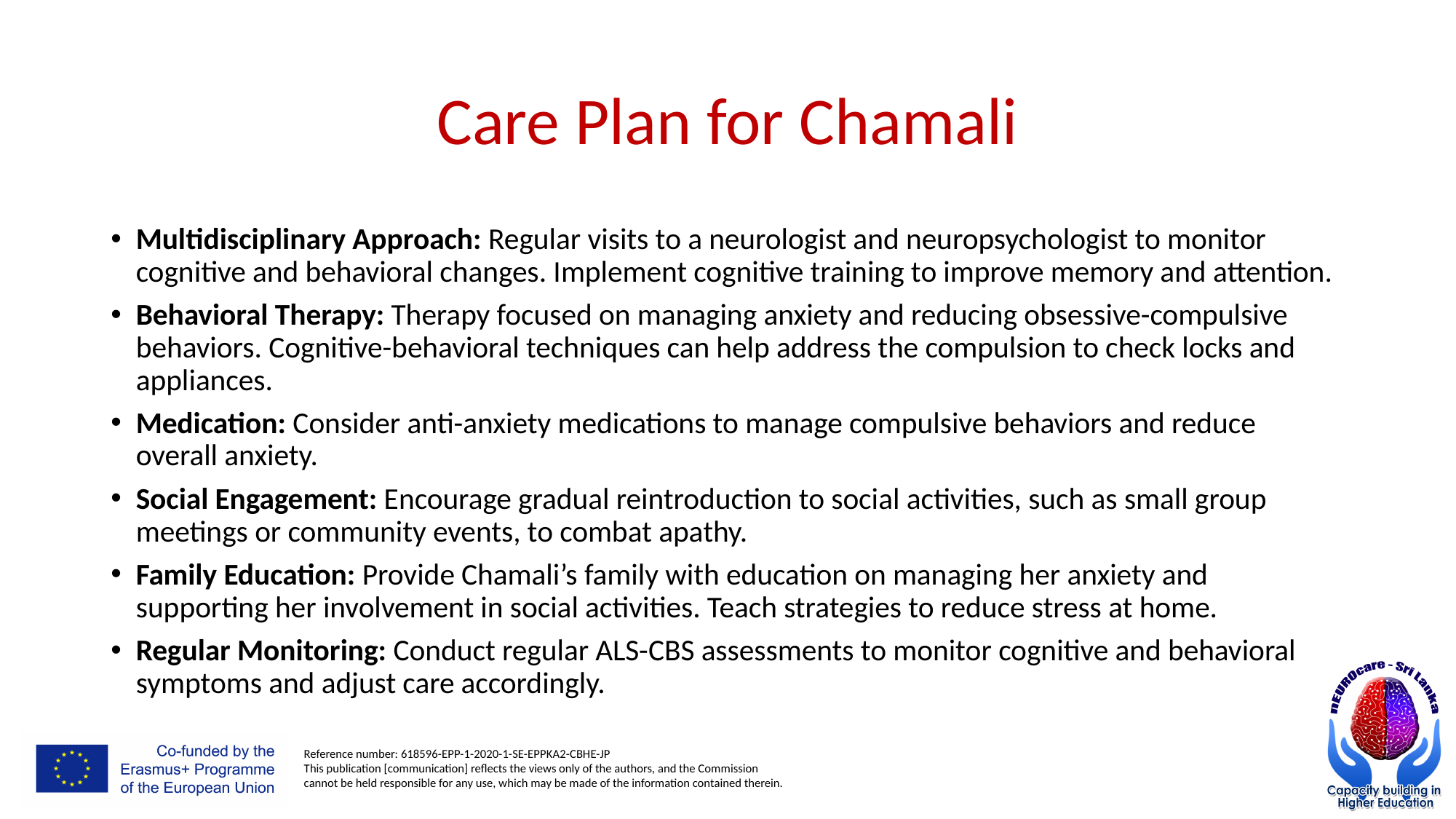

# Care Plan for Chamali
Multidisciplinary Approach: Regular visits to a neurologist and neuropsychologist to monitor cognitive and behavioral changes. Implement cognitive training to improve memory and attention.
Behavioral Therapy: Therapy focused on managing anxiety and reducing obsessive-compulsive behaviors. Cognitive-behavioral techniques can help address the compulsion to check locks and appliances.
Medication: Consider anti-anxiety medications to manage compulsive behaviors and reduce overall anxiety.
Social Engagement: Encourage gradual reintroduction to social activities, such as small group meetings or community events, to combat apathy.
Family Education: Provide Chamali’s family with education on managing her anxiety and supporting her involvement in social activities. Teach strategies to reduce stress at home.
Regular Monitoring: Conduct regular ALS-CBS assessments to monitor cognitive and behavioral symptoms and adjust care accordingly.